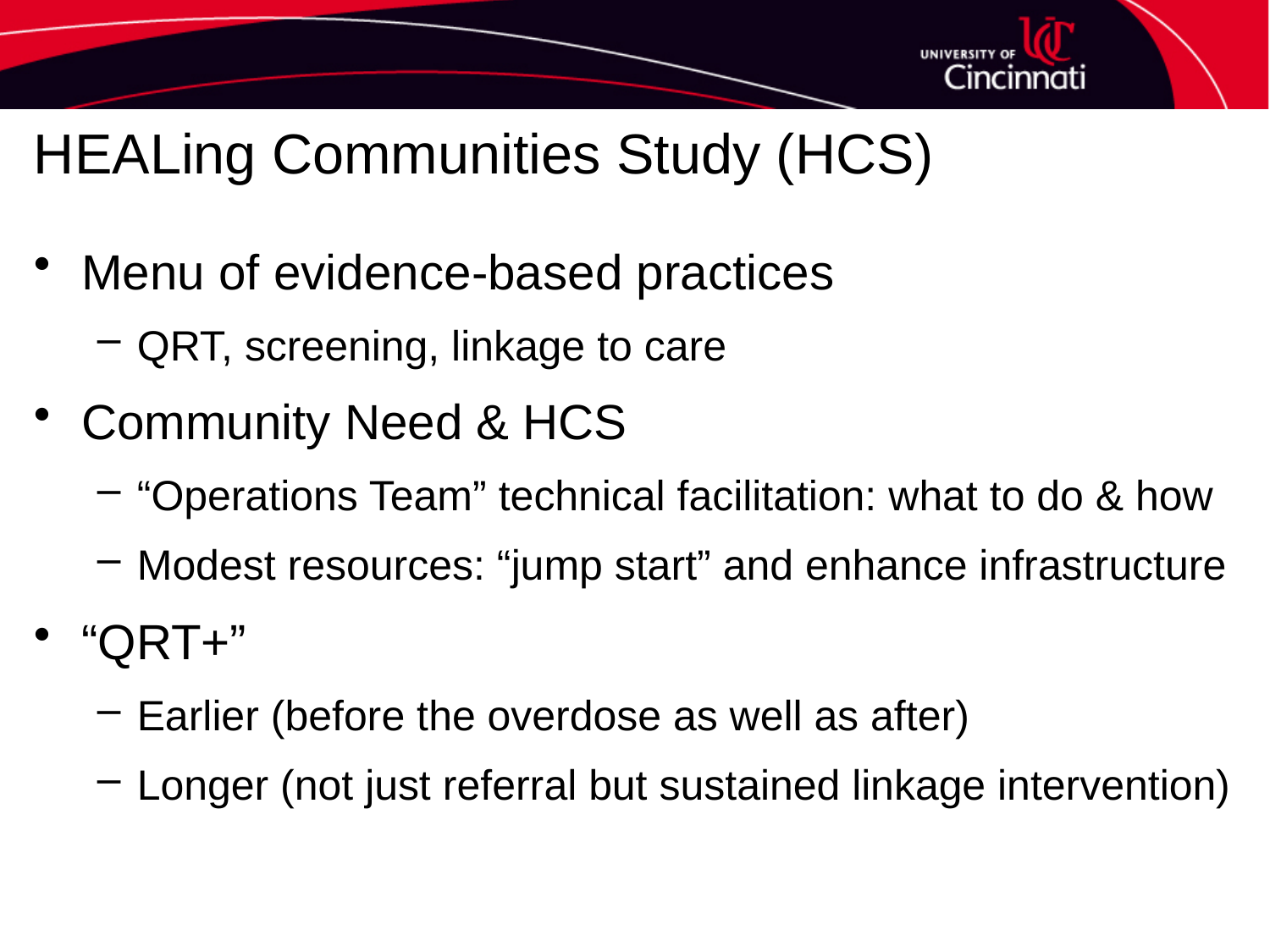

# HEALing Communities Study (HCS)
Menu of evidence-based practices
QRT, screening, linkage to care
Community Need & HCS
“Operations Team” technical facilitation: what to do & how
Modest resources: “jump start” and enhance infrastructure
“QRT+”
Earlier (before the overdose as well as after)
Longer (not just referral but sustained linkage intervention)